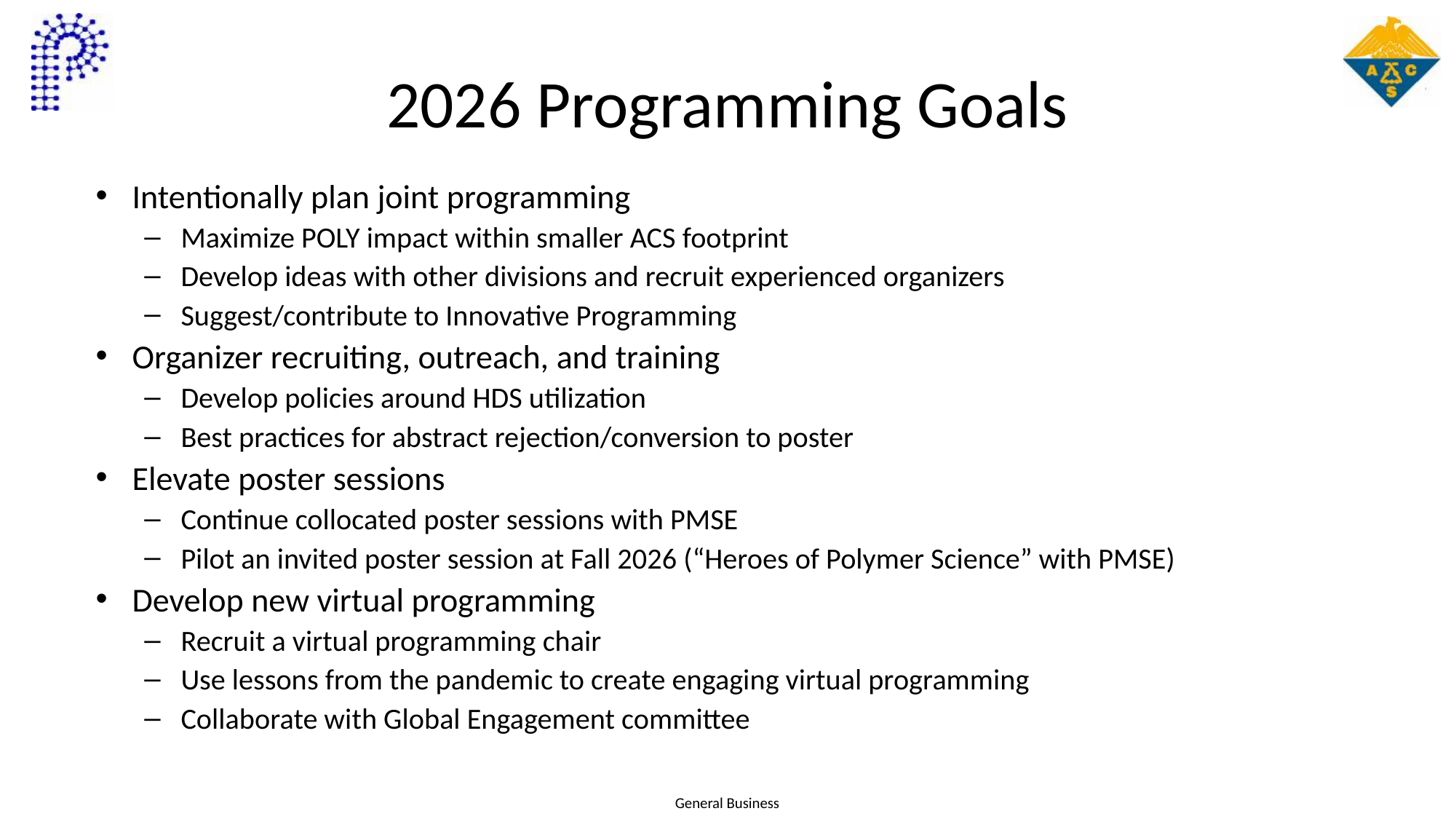

# 2026 Programming Goals
Intentionally plan joint programming
Maximize POLY impact within smaller ACS footprint
Develop ideas with other divisions and recruit experienced organizers
Suggest/contribute to Innovative Programming
Organizer recruiting, outreach, and training
Develop policies around HDS utilization
Best practices for abstract rejection/conversion to poster
Elevate poster sessions
Continue collocated poster sessions with PMSE
Pilot an invited poster session at Fall 2026 (“Heroes of Polymer Science” with PMSE)
Develop new virtual programming
Recruit a virtual programming chair
Use lessons from the pandemic to create engaging virtual programming
Collaborate with Global Engagement committee